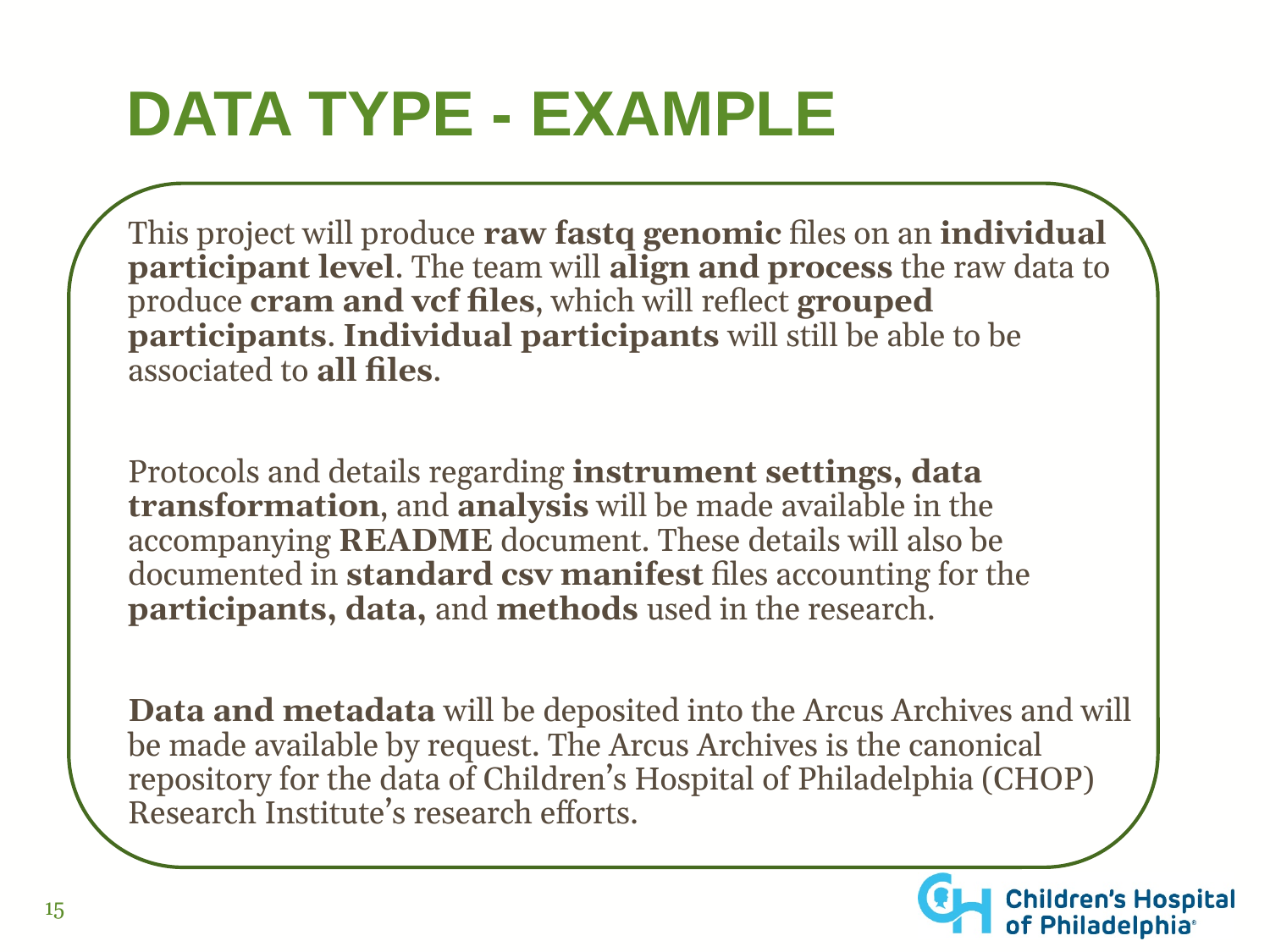

# Data Type - Example

This project will produce raw fastq genomic files on an individual participant level. The team will align and process the raw data to produce cram and vcf files, which will reflect grouped participants. Individual participants will still be able to be associated to all files.

Protocols and details regarding instrument settings, data transformation, and analysis will be made available in the accompanying README document. These details will also be documented in standard csv manifest files accounting for the participants, data, and methods used in the research.

Data and metadata will be deposited into the Arcus Archives and will be made available by request. The Arcus Archives is the canonical repository for the data of Children’s Hospital of Philadelphia (CHOP) Research Institute’s research efforts.

15